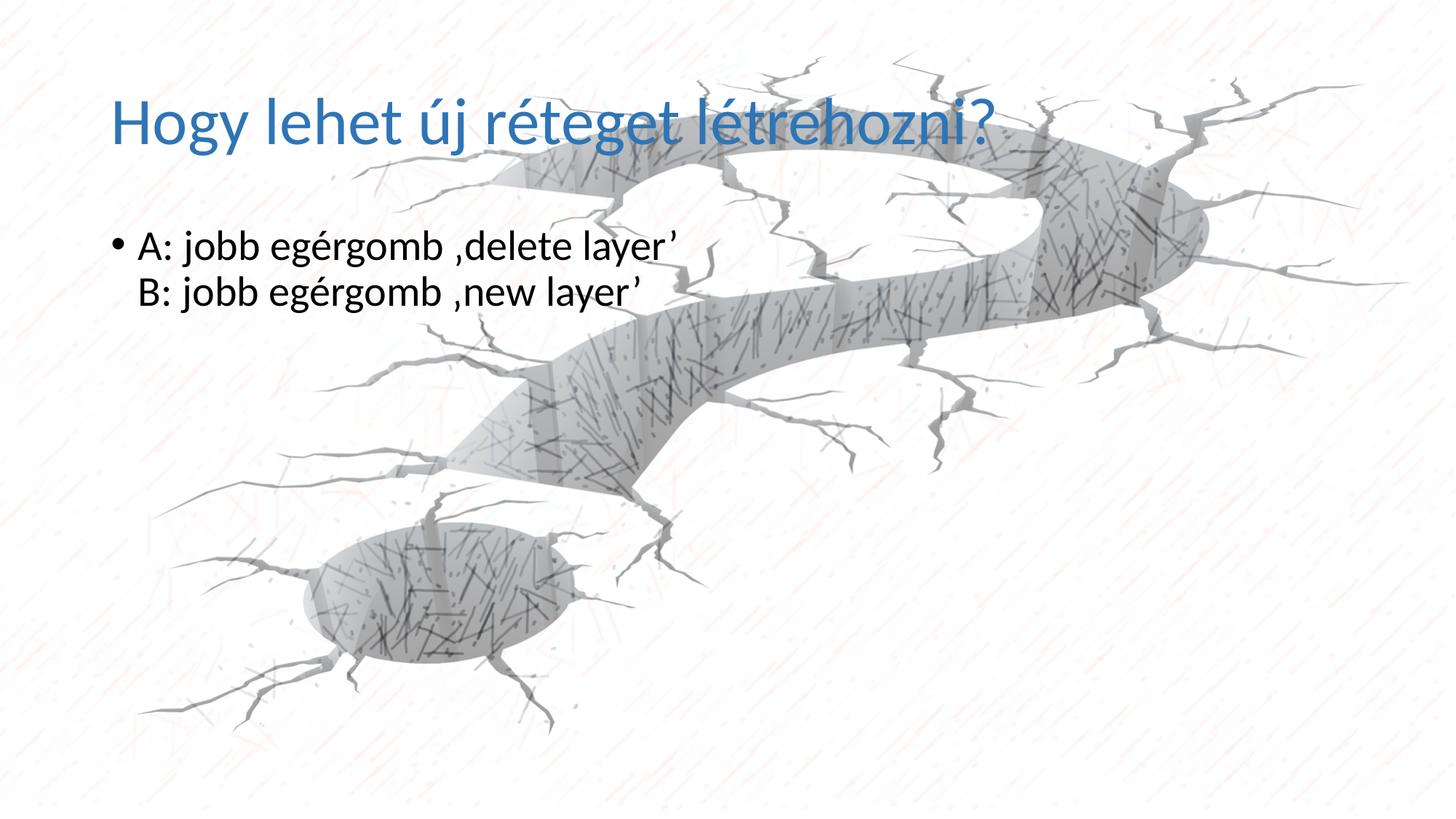

# Hogy lehet új réteget létrehozni?
A: jobb egérgomb ‚delete layer’
B: jobb egérgomb ‚new layer’